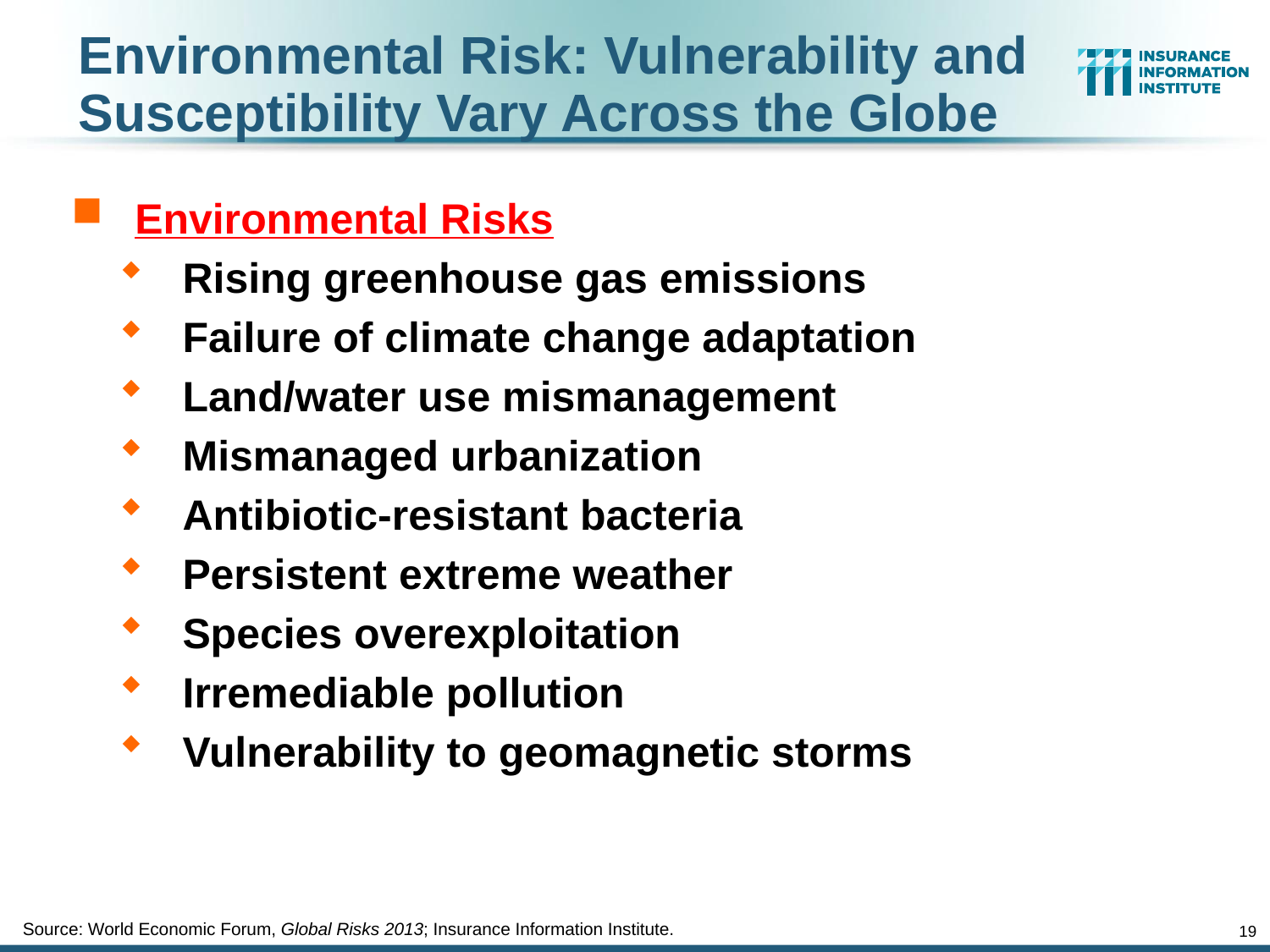

# Environmental Risk: Vulnerability and Susceptibility Vary Across the Globe
Environmental Risks
Rising greenhouse gas emissions
Failure of climate change adaptation
Land/water use mismanagement
Mismanaged urbanization
Antibiotic-resistant bacteria
Persistent extreme weather
Species overexploitation
Irremediable pollution
Vulnerability to geomagnetic storms
Source: World Economic Forum, Global Risks 2013; Insurance Information Institute.
19
12/01/09 - 9pm
eSlide – P6466 – The Financial Crisis and the Future of the P/C